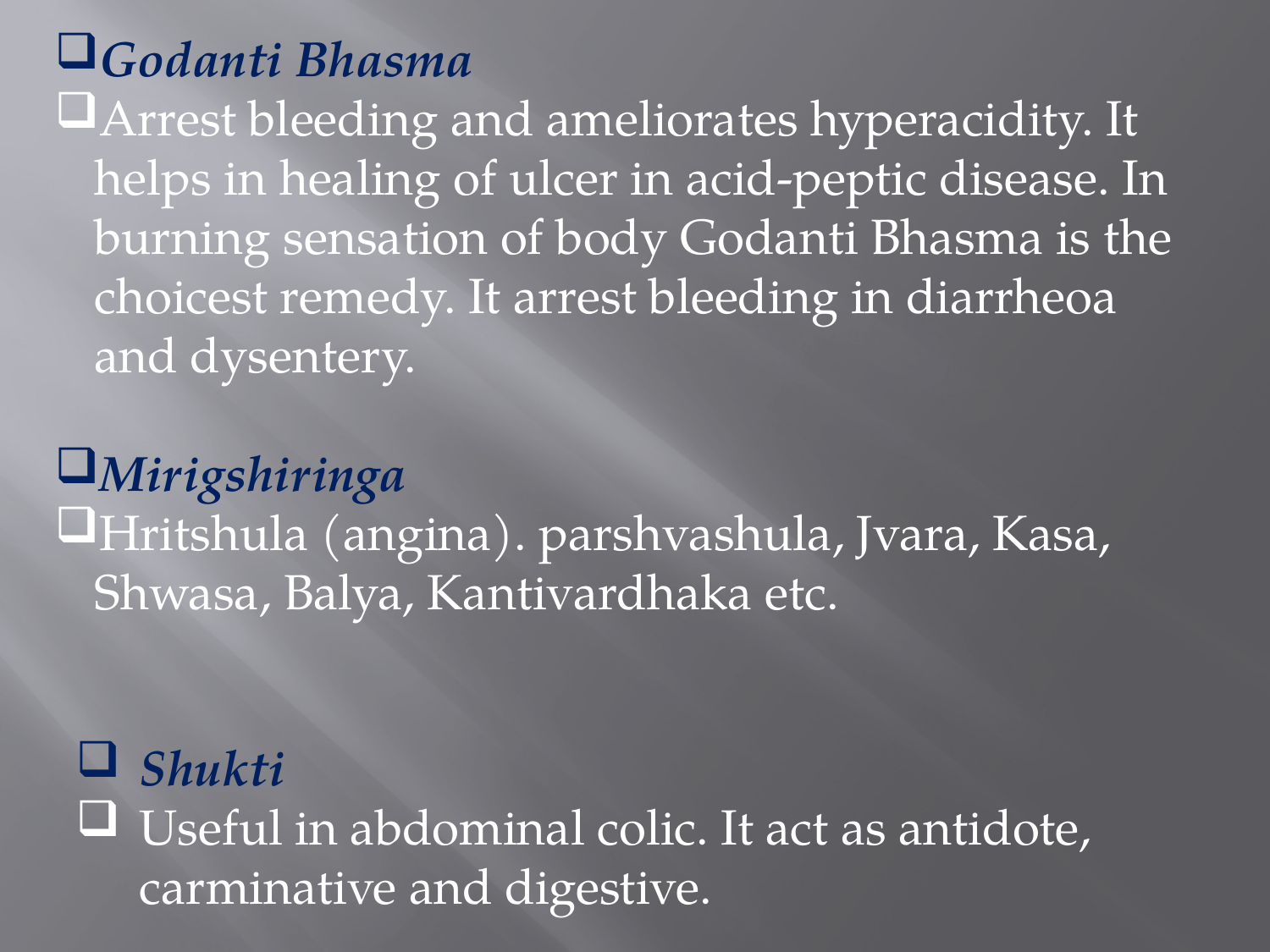

Godanti Bhasma
Arrest bleeding and ameliorates hyperacidity. It helps in healing of ulcer in acid-peptic disease. In burning sensation of body Godanti Bhasma is the choicest remedy. It arrest bleeding in diarrheoa and dysentery.

Mirigshiringa
Hritshula (angina). parshvashula, Jvara, Kasa, Shwasa, Balya, Kantivardhaka etc.
Shukti
Useful in abdominal colic. It act as antidote, carminative and digestive.